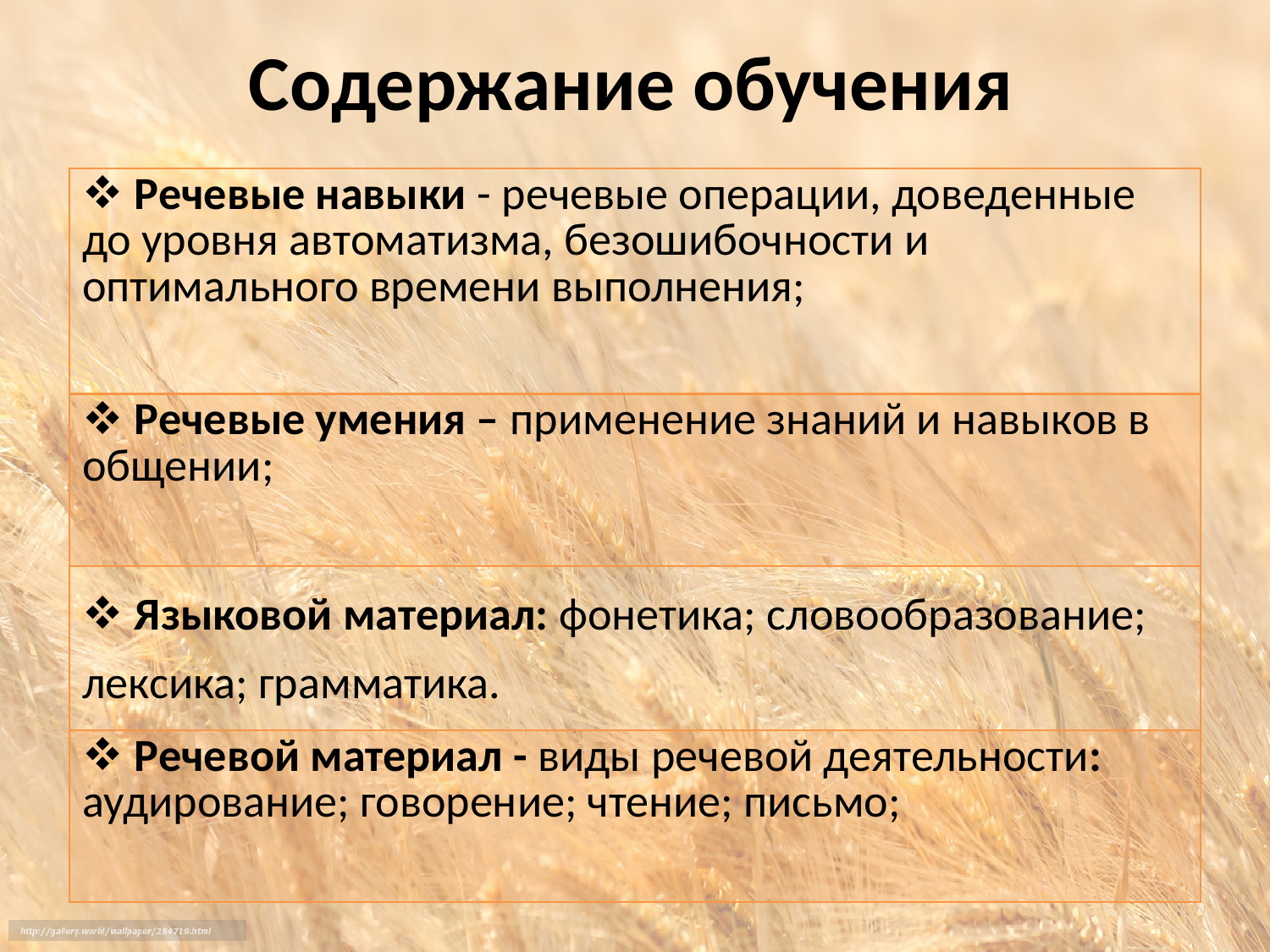

# Содержание обучения
| Речевые навыки - речевые операции, доведенные до уровня автоматизма, безошибочности и оптимального времени выполнения; |
| --- |
| Речевые умения – применение знаний и навыков в общении; |
| Языковой материал: фонетика; словообразование; лексика; грамматика. |
| Речевой материал - виды речевой деятельности: аудирование; говорение; чтение; письмо; |